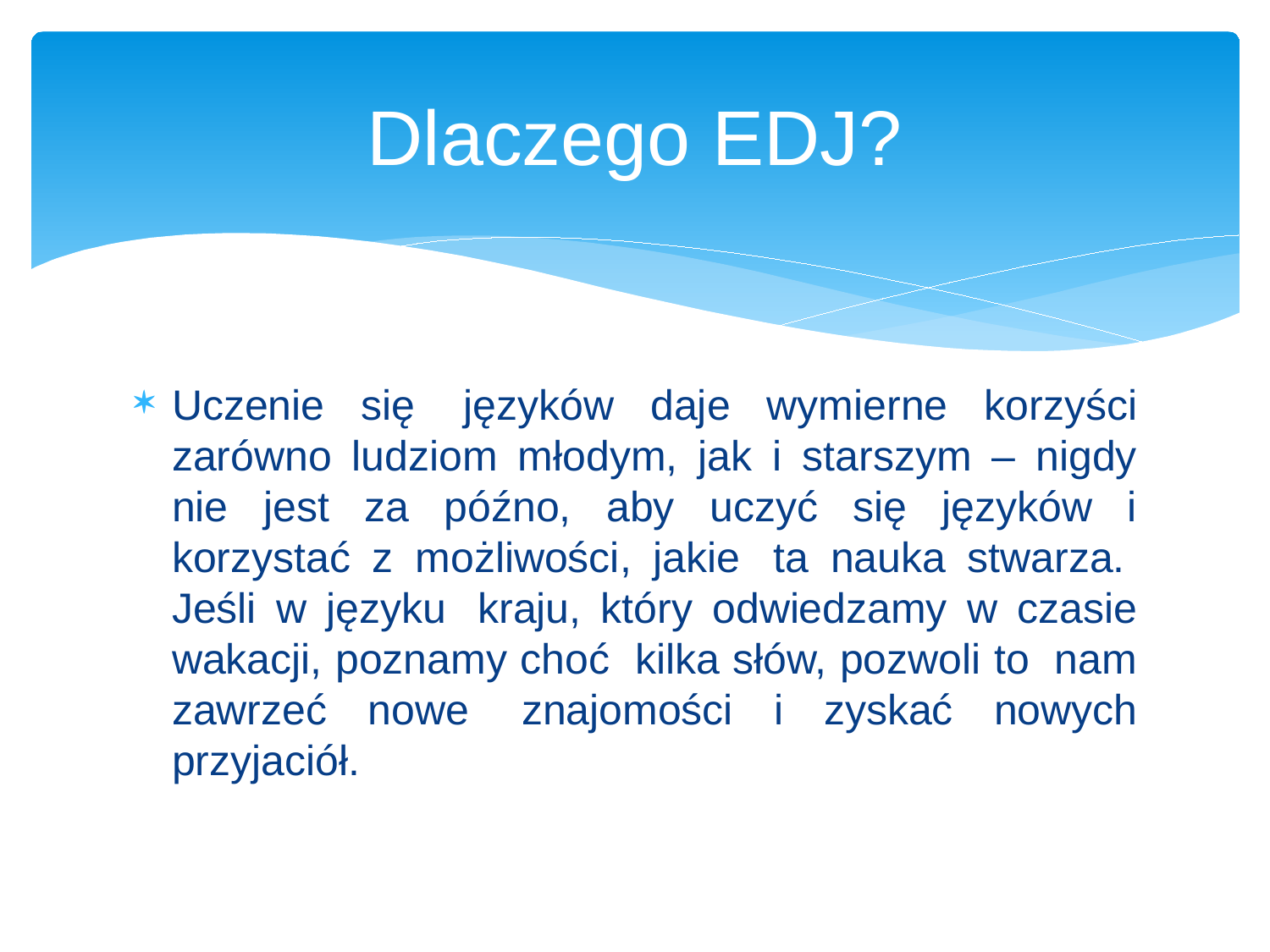

# Dlaczego EDJ?
Uczenie się  języków daje wymierne korzyści zarówno ludziom młodym, jak i starszym – nigdy nie jest za późno, aby uczyć się języków i korzystać z możliwości, jakie  ta nauka stwarza.  Jeśli w języku  kraju, który odwiedzamy w czasie wakacji, poznamy choć  kilka słów, pozwoli to  nam zawrzeć nowe  znajomości i zyskać nowych przyjaciół.